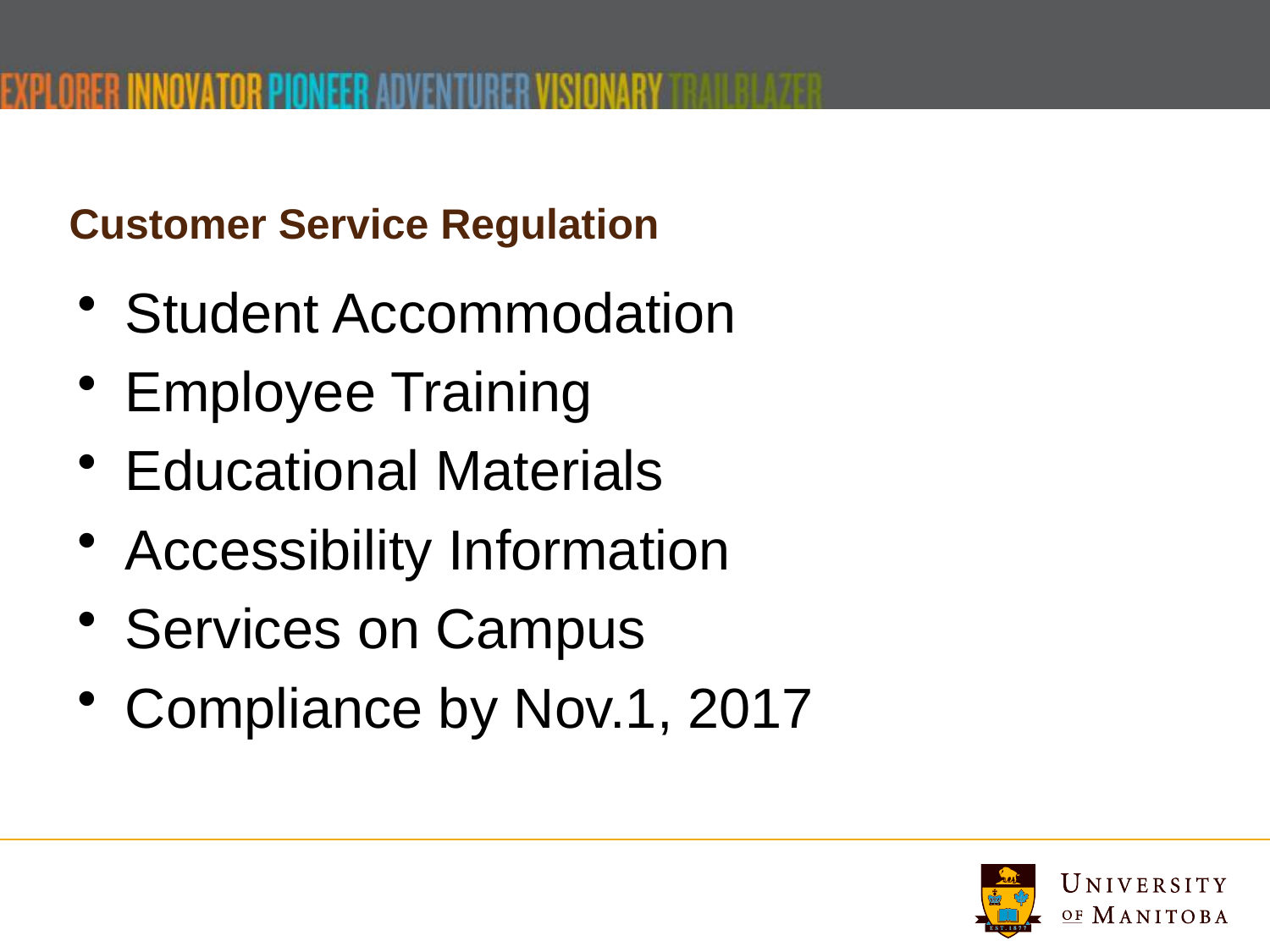

# Customer Service Regulation
Student Accommodation
Employee Training
Educational Materials
Accessibility Information
Services on Campus
Compliance by Nov.1, 2017